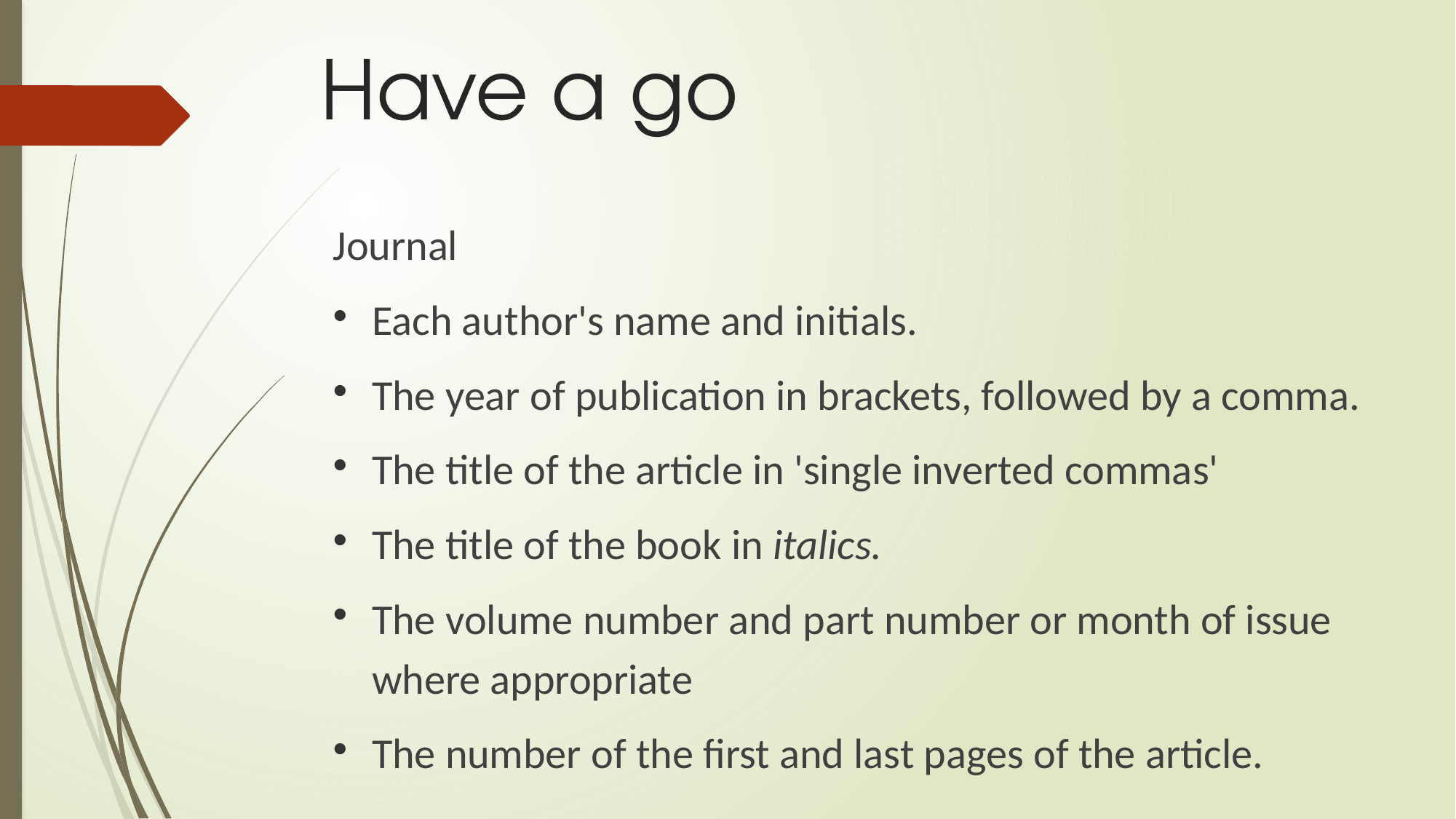

# Have a go
Journal
Each author's name and initials.
The year of publication in brackets, followed by a comma.
The title of the article in 'single inverted commas'
The title of the book in italics.
The volume number and part number or month of issue where appropriate
The number of the first and last pages of the article.